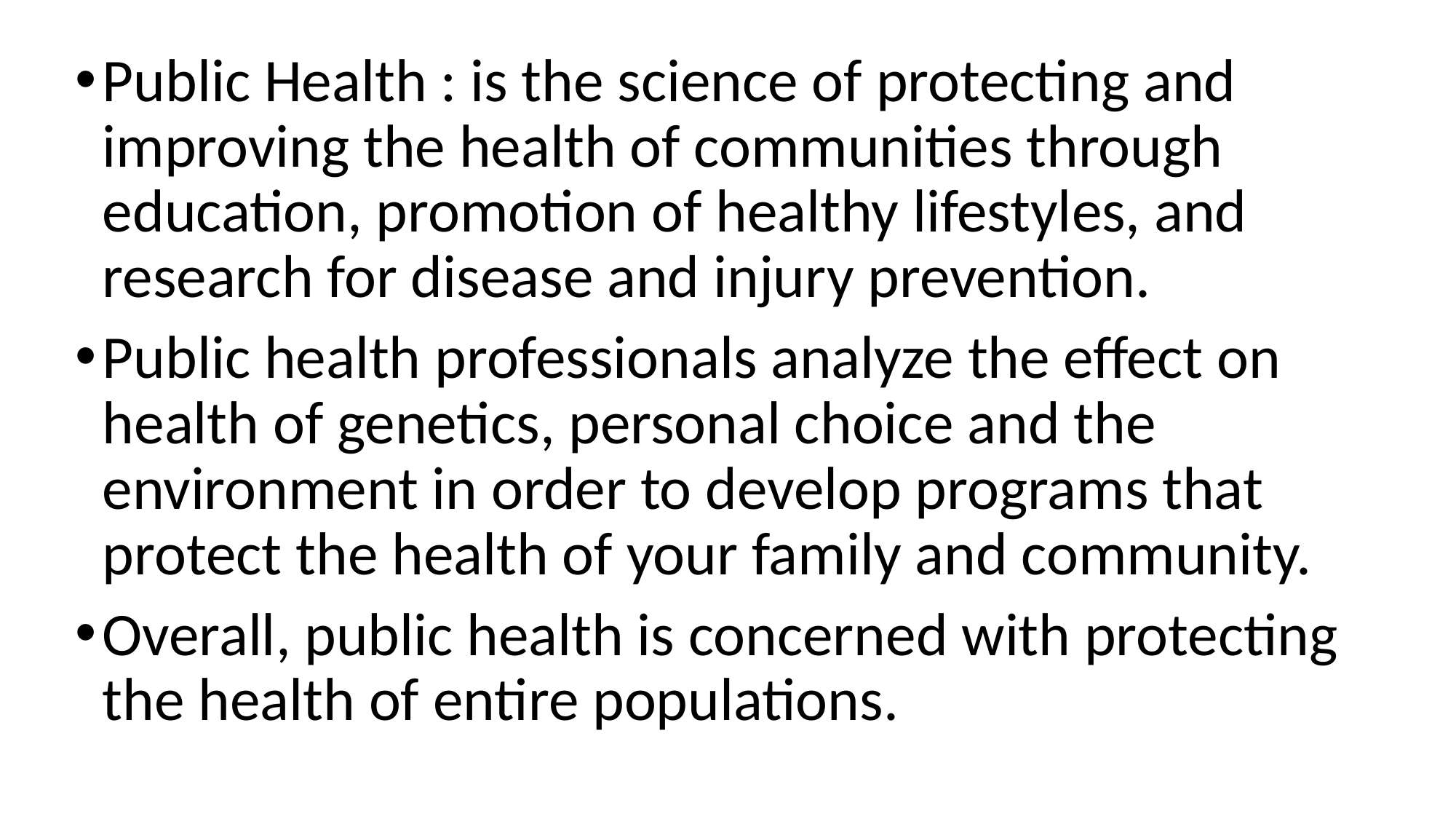

Public Health : is the science of protecting and improving the health of communities through education, promotion of healthy lifestyles, and research for disease and injury prevention.
Public health professionals analyze the effect on health of genetics, personal choice and the environment in order to develop programs that protect the health of your family and community.
Overall, public health is concerned with protecting the health of entire populations.
#